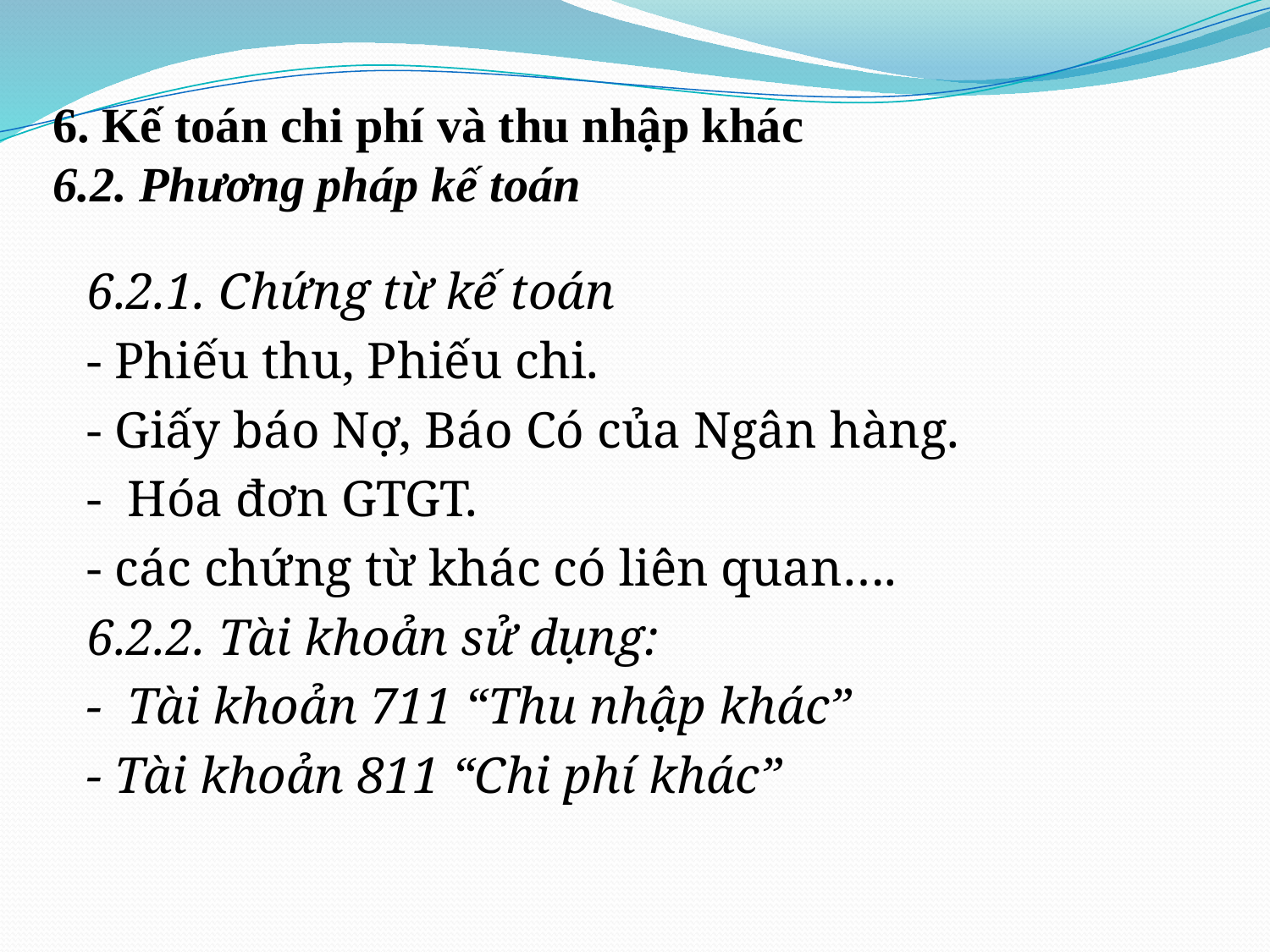

# 6. Kế toán chi phí và thu nhập khác 6.2. Phương pháp kế toán
6.2.1. Chứng từ kế toán
- Phiếu thu, Phiếu chi.
- Giấy báo Nợ, Báo Có của Ngân hàng.
-  Hóa đơn GTGT.
- các chứng từ khác có liên quan….
6.2.2. Tài khoản sử dụng:
-  Tài khoản 711 “Thu nhập khác”
- Tài khoản 811 “Chi phí khác”